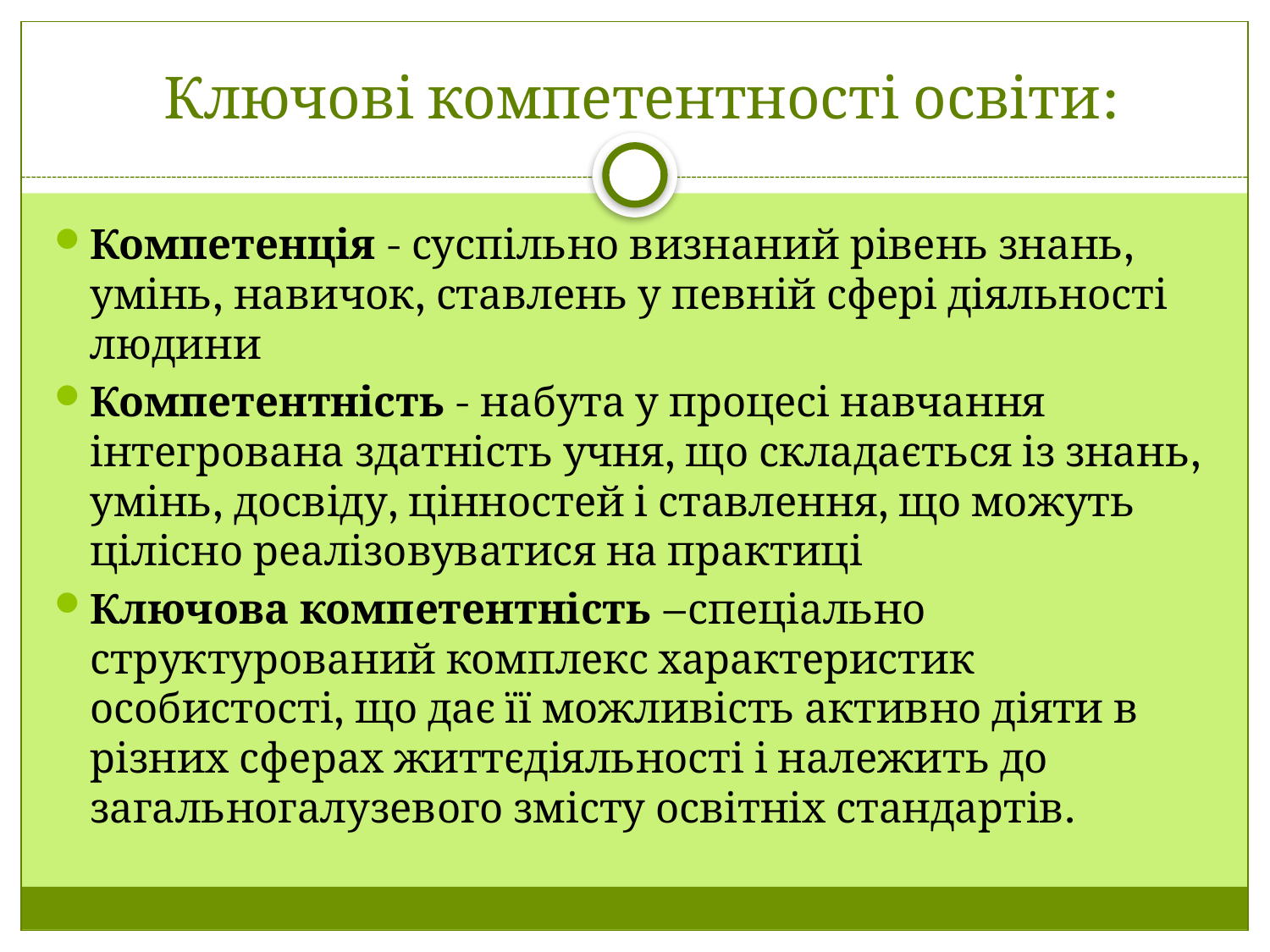

# Ключові компетентності освіти:
Компетенція - суспільно визнаний рівень знань, умінь, навичок, ставлень у певній сфері діяльності людини
Компетентність - набута у процесі навчання інтегрована здатність учня, що складається із знань, умінь, досвіду, цінностей і ставлення, що можуть цілісно реалізовуватися на практиці
Ключова компетентність –спеціально структурований комплекс характеристик особистості, що дає її можливість активно діяти в різних сферах життєдіяльності і належить до загальногалузевого змісту освітніх стандартів.